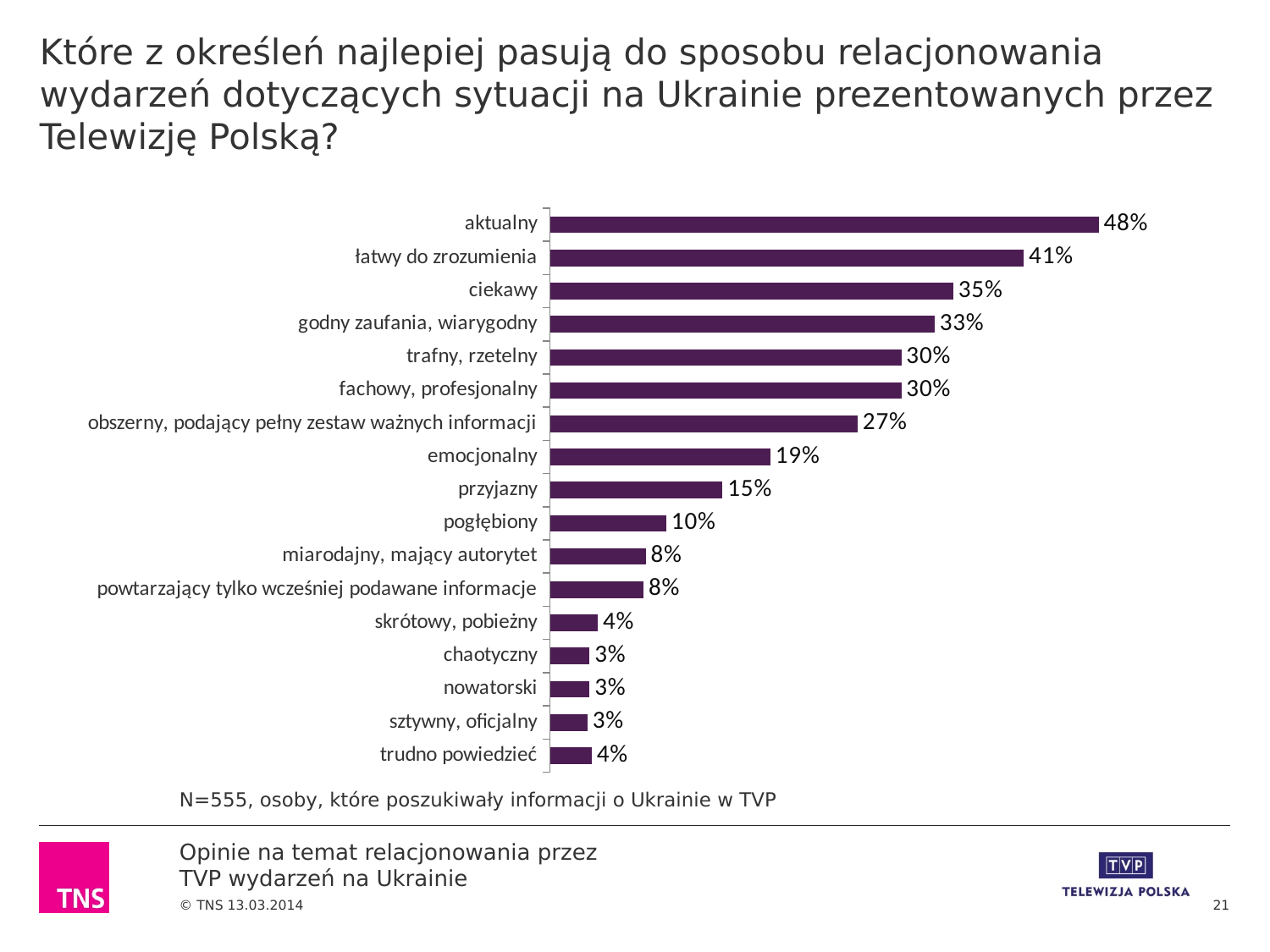

# Które z określeń najlepiej pasują do sposobu relacjonowania wydarzeń dotyczących sytuacji na Ukrainie prezentowanych przez Telewizję Polską?

### Chart

| Category | Sprzedaż |
|---|---|
|  trudno powiedzieć | 0.036036036036036 |
|  sztywny, oficjalny | 0.0324324324324324 |
|  nowatorski | 0.0342342342342342 |
|  chaotyczny | 0.0342342342342342 |
|  skrótowy, pobieżny | 0.04144144144144141 |
|  powtarzający tylko wcześniej podawane informacje | 0.0810810810810811 |
|  miarodajny, mający autorytet | 0.0828828828828829 |
|  pogłębiony | 0.100900900900901 |
|  przyjazny | 0.14954954954955 |
|  emocjonalny | 0.19099099099099104 |
|  obszerny, podający pełny zestaw ważnych informacji | 0.26666666666666705 |
|  fachowy, profesjonalny | 0.30450450450450506 |
|  trafny, rzetelny | 0.30450450450450506 |
|  godny zaufania, wiarygodny | 0.333333333333333 |
|  ciekawy | 0.34954954954955 |
|  łatwy do zrozumienia | 0.4108108108108111 |
|  aktualny | 0.47567567567567604 |
N=555, osoby, które poszukiwały informacji o Ukrainie w TVP
21